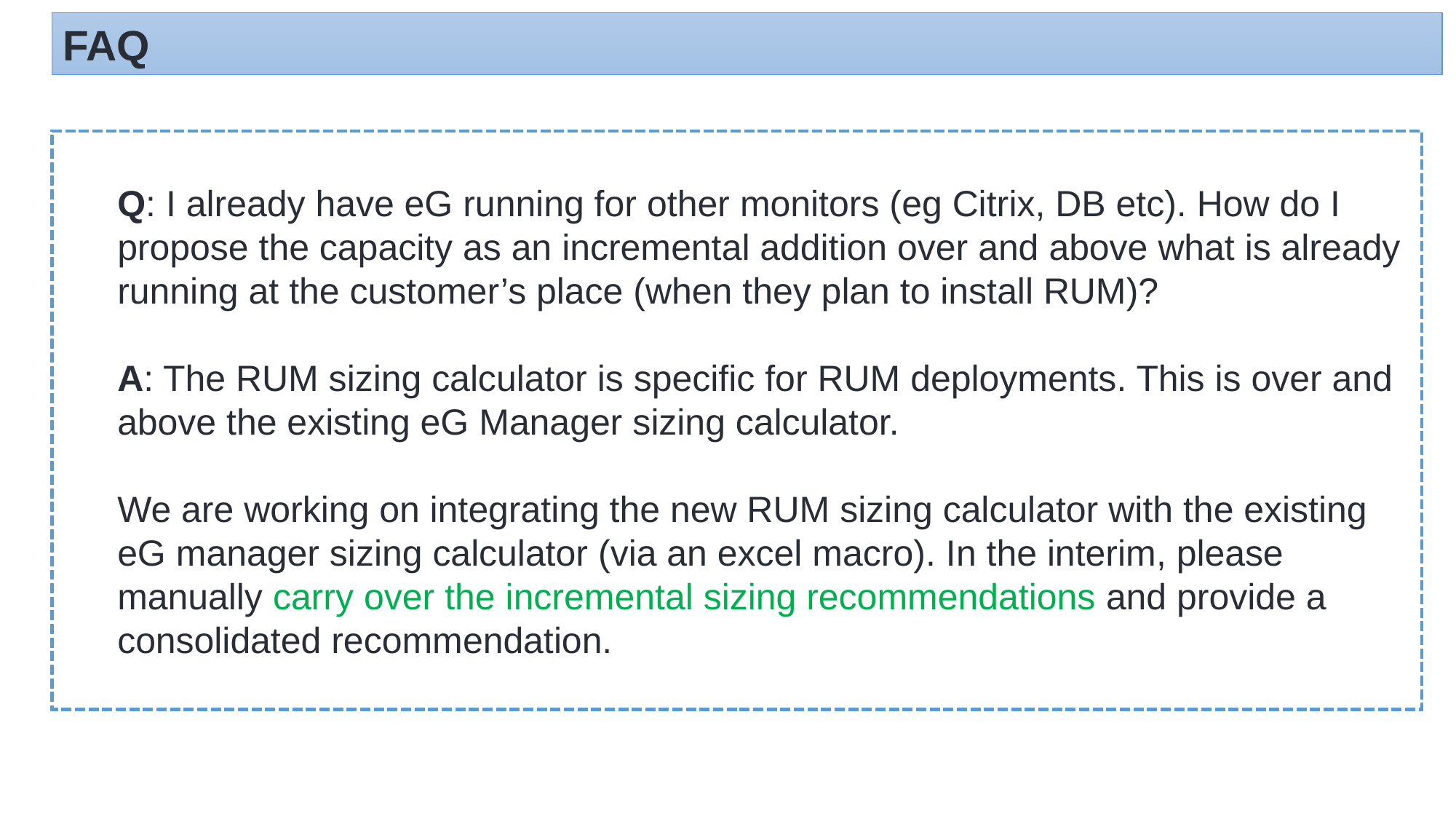

FAQ

Q: I already have eG running for other monitors (eg Citrix, DB etc). How do I propose the capacity as an incremental addition over and above what is already running at the customer’s place (when they plan to install RUM)?

A: The RUM sizing calculator is specific for RUM deployments. This is over and above the existing eG Manager sizing calculator.

We are working on integrating the new RUM sizing calculator with the existing eG manager sizing calculator (via an excel macro). In the interim, please manually carry over the incremental sizing recommendations and provide a consolidated recommendation.